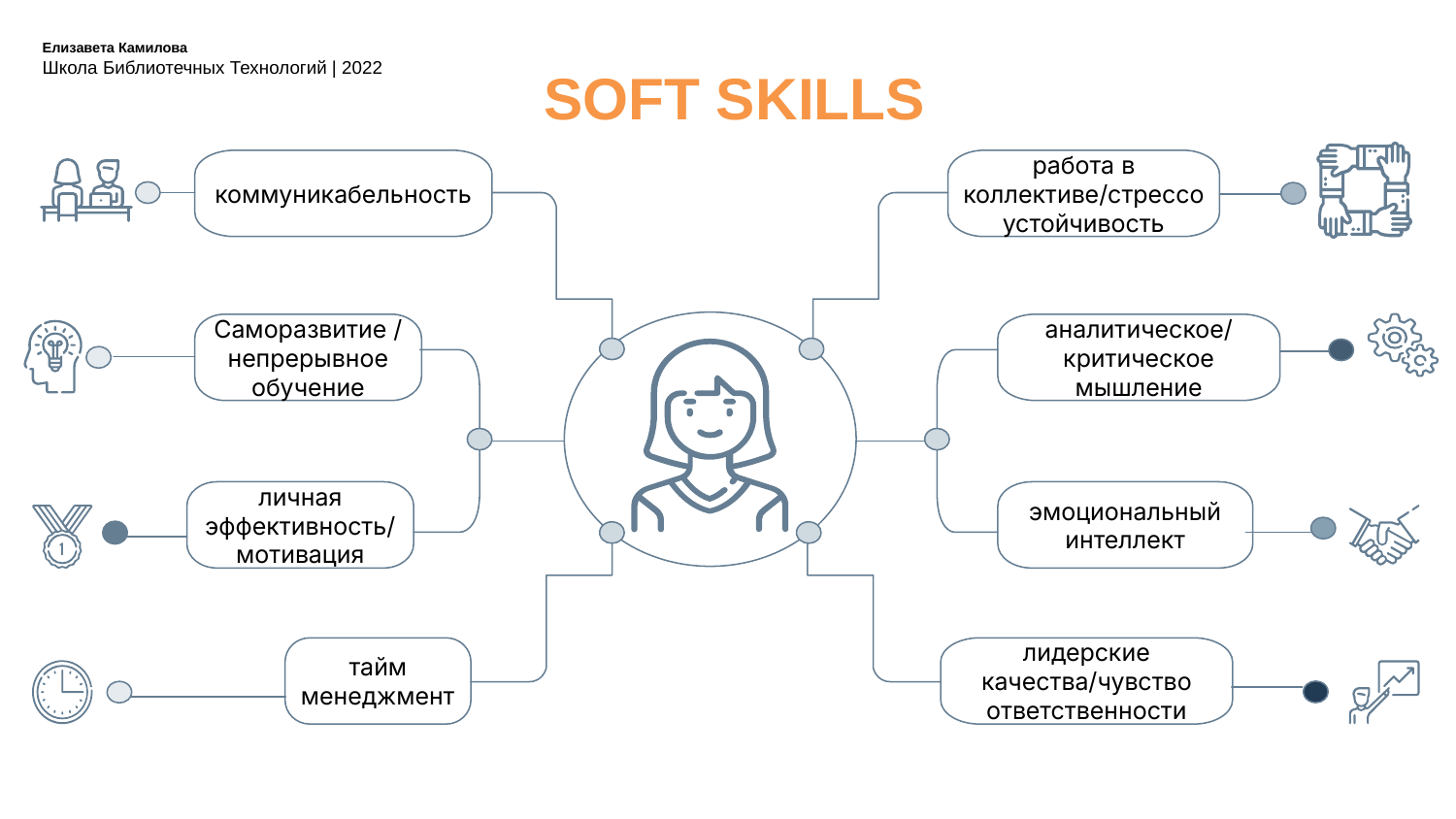

Елизавета Камилова
Школа Библиотечных Технологий | 2022
# SOFT SKILLS

коммуникабельность
работа в коллективе/стрессоустойчивость

Саморазвитие / непрерывное обучение
аналитическое/критическое мышление

личная эффективность/мотивация
эмоциональный интеллект

тайм менеджмент
лидерские качества/чувство ответственности